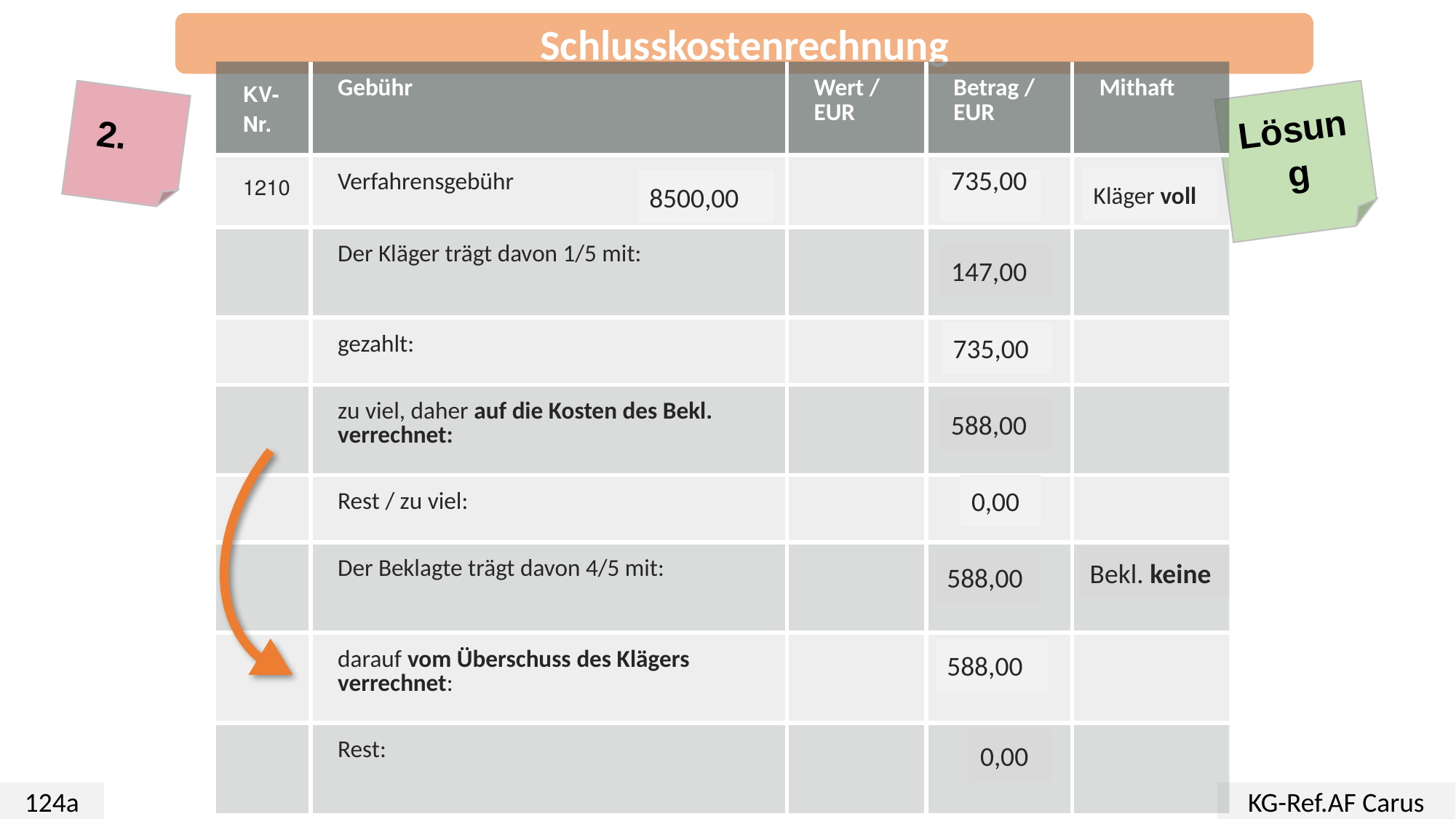

Schlusskostenrechnung
| KV-Nr. | Gebühr | Wert / EUR | Betrag / EUR | Mithaft |
| --- | --- | --- | --- | --- |
| 1210 | Verfahrensgebühr |  |  |  |
|  | Der Kläger trägt davon 1/5 mit: |  |  |  |
|  | gezahlt: |  |  |  |
|  | zu viel, daher auf die Kosten des Bekl. verrechnet: |  |  |  |
|  | Rest / zu viel: |  |  |  |
|  | Der Beklagte trägt davon 4/5 mit: |  |  |  |
|  | darauf vom Überschuss des Klägers verrechnet: |  |  |  |
|  | Rest: |  |  |  |
2.
Lösung
Kläger voll
735,00
8500,00
147,00

735,00

588,00
0,00
Bekl. keine
588,00
588,00
0,00
124a
KG-Ref.AF Carus